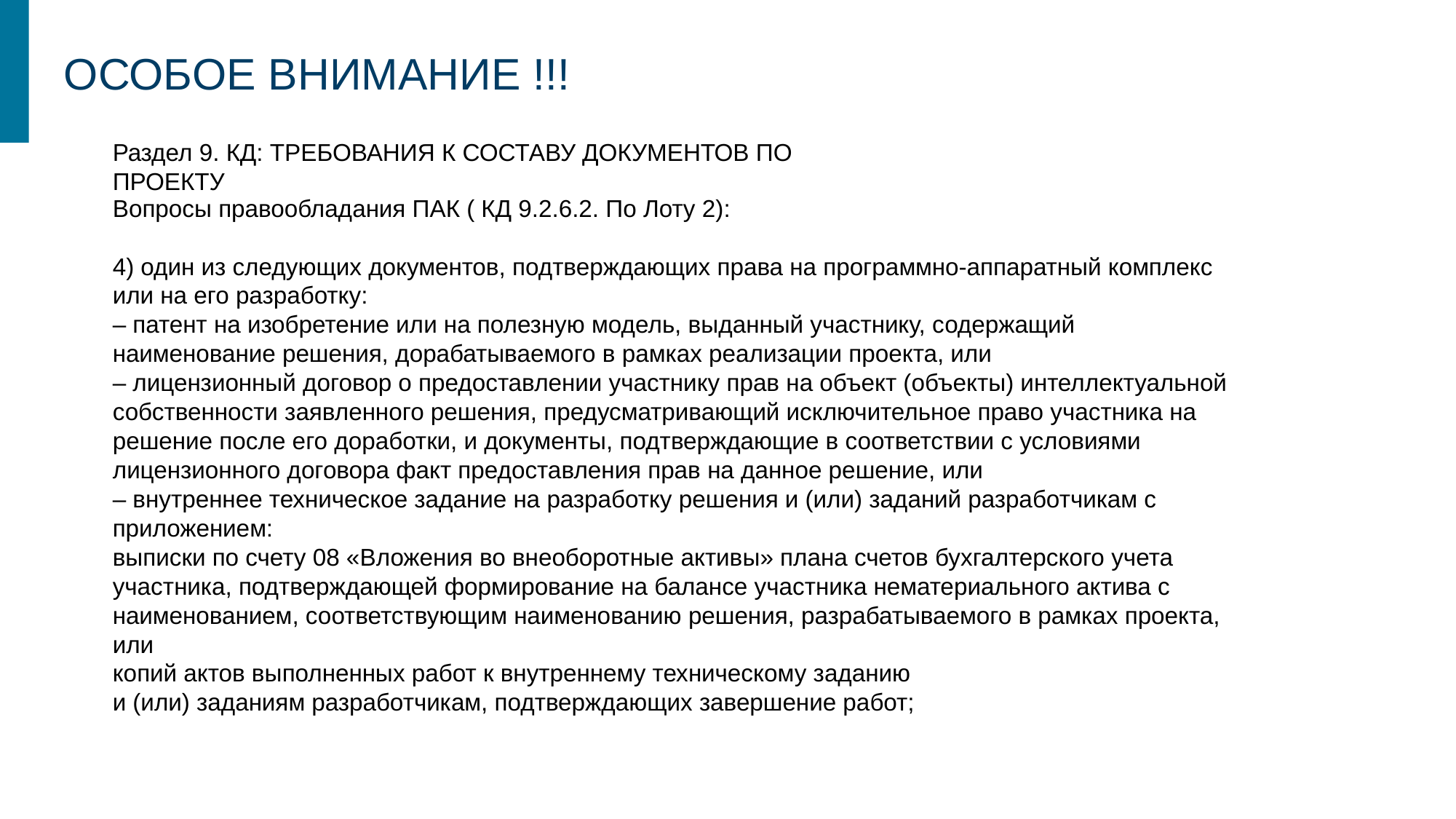

ОСОБОЕ ВНИМАНИЕ !!!
Раздел 9. КД: ТРЕБОВАНИЯ К СОСТАВУ ДОКУМЕНТОВ ПО ПРОЕКТУ
Вопросы правообладания ПАК ( КД 9.2.6.2. По Лоту 2):
4) один из следующих документов, подтверждающих права на программно-аппаратный комплекс или на его разработку:
– патент на изобретение или на полезную модель, выданный участнику, содержащий наименование решения, дорабатываемого в рамках реализации проекта, или
– лицензионный договор о предоставлении участнику прав на объект (объекты) интеллектуальной собственности заявленного решения, предусматривающий исключительное право участника на решение после его доработки, и документы, подтверждающие в соответствии с условиями лицензионного договора факт предоставления прав на данное решение, или
– внутреннее техническое задание на разработку решения и (или) заданий разработчикам с приложением:
выписки по счету 08 «Вложения во внеоборотные активы» плана счетов бухгалтерского учета участника, подтверждающей формирование на балансе участника нематериального актива с наименованием, соответствующим наименованию решения, разрабатываемого в рамках проекта, или
копий актов выполненных работ к внутреннему техническому заданию
и (или) заданиям разработчикам, подтверждающих завершение работ;